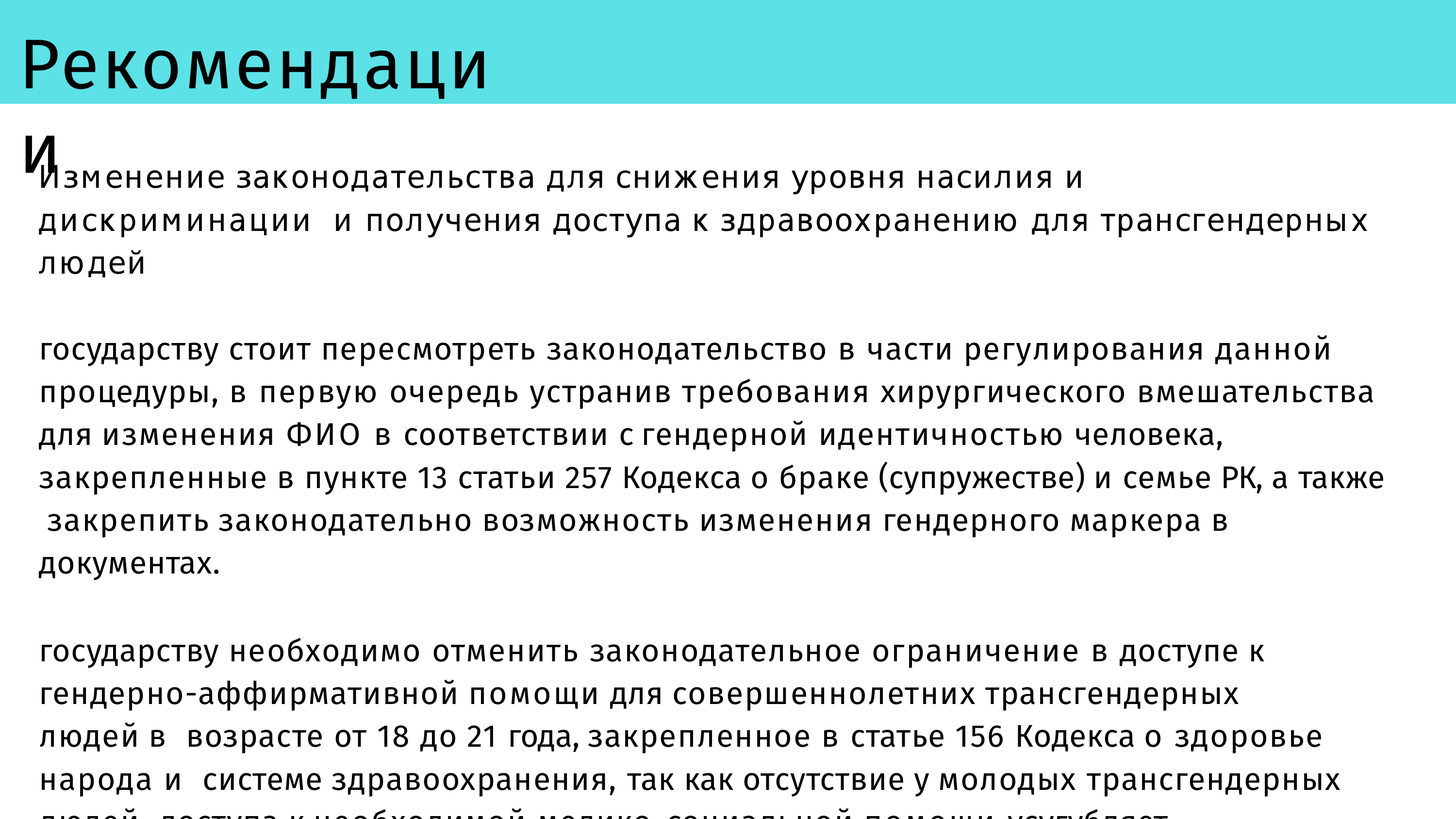

# Рекомендации
Изменение законодательства для снижения уровня насилия и дискриминации  и получения доступа к здравоохранению для трансгендерных людей

государству стоит пересмотреть законодательство в части регулирования данной  процедуры, в первую очередь устранив требования хирургического вмешательства  для изменения ФИО в соответствии с гендерной идентичностью человека,  закрепленные в пункте 13 статьи 257 Кодекса о браке (супружестве) и семье РК, а также  закрепить законодательно возможность изменения гендерного маркера в документах.

государству необходимо отменить законодательное ограничение в доступе к  гендерно-аффирмативной помощи для совершеннолетних трансгендерных людей в  возрасте от 18 до 21 года, закрепленное в статье 156 Кодекса о здоровье народа и  системе здравоохранения, так как отсутствие у молодых трансгендерных людей  доступа к необходимой медико-социальной помощи усугубляет рискованное  поведение, связанное с возможностью инфицирования ВИЧ и ИППП.